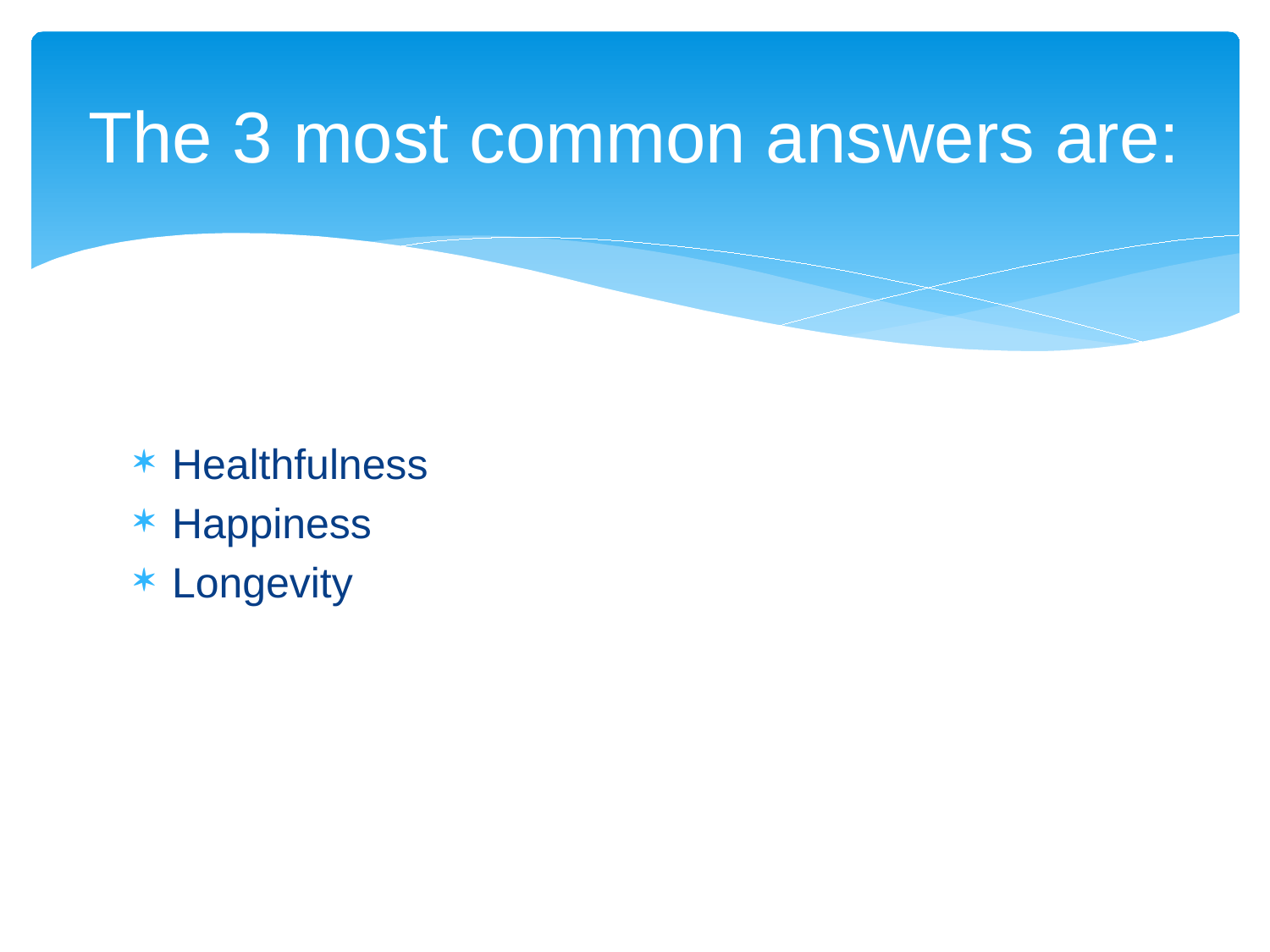

# The 3 most common answers are:

Healthfulness
Happiness
Longevity